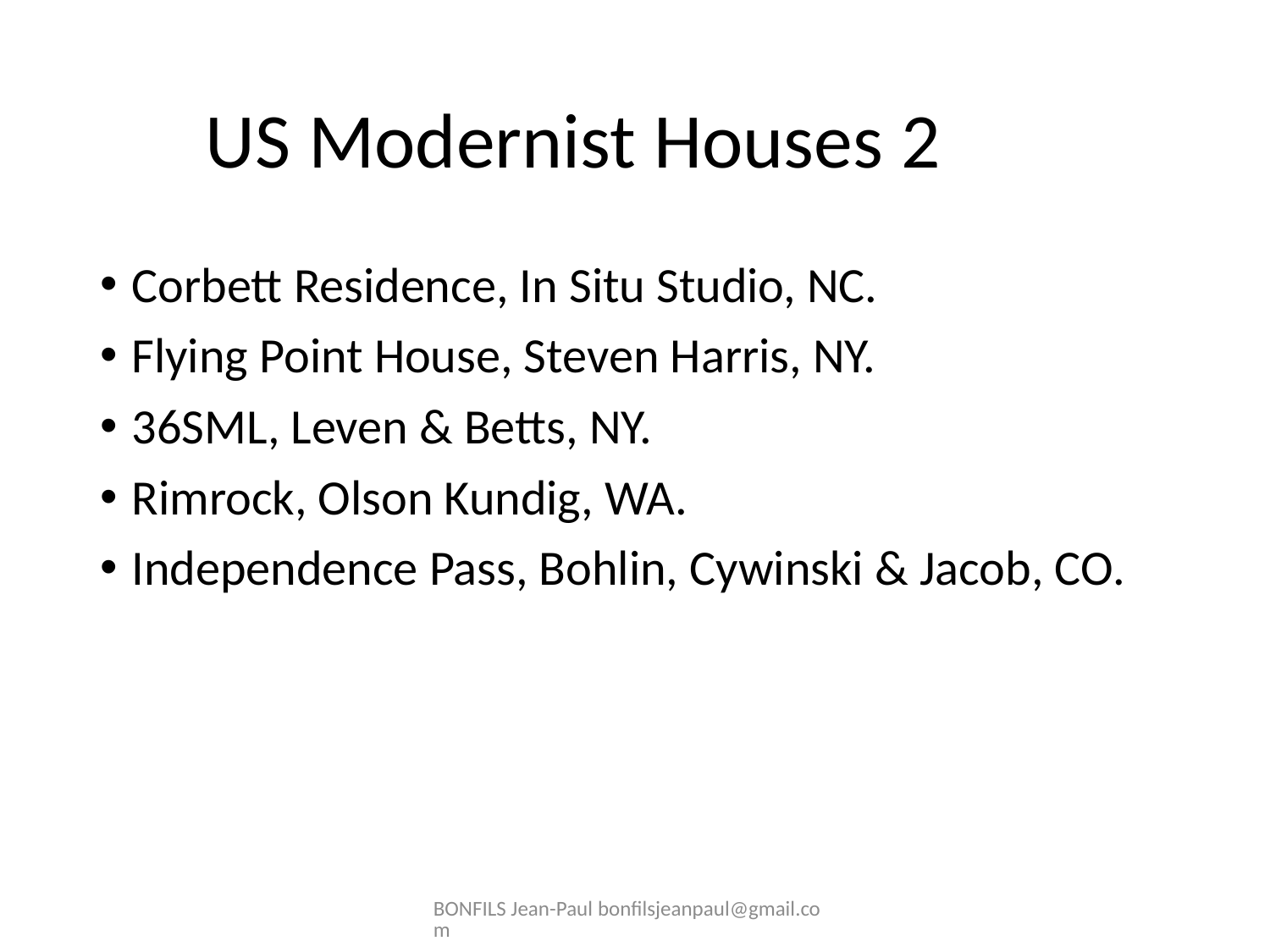

# US Modernist Houses 2
Corbett Residence, In Situ Studio, NC.
Flying Point House, Steven Harris, NY.
36SML, Leven & Betts, NY.
Rimrock, Olson Kundig, WA.
Independence Pass, Bohlin, Cywinski & Jacob, CO.

BONFILS Jean-Paul bonfilsjeanpaul@gmail.com